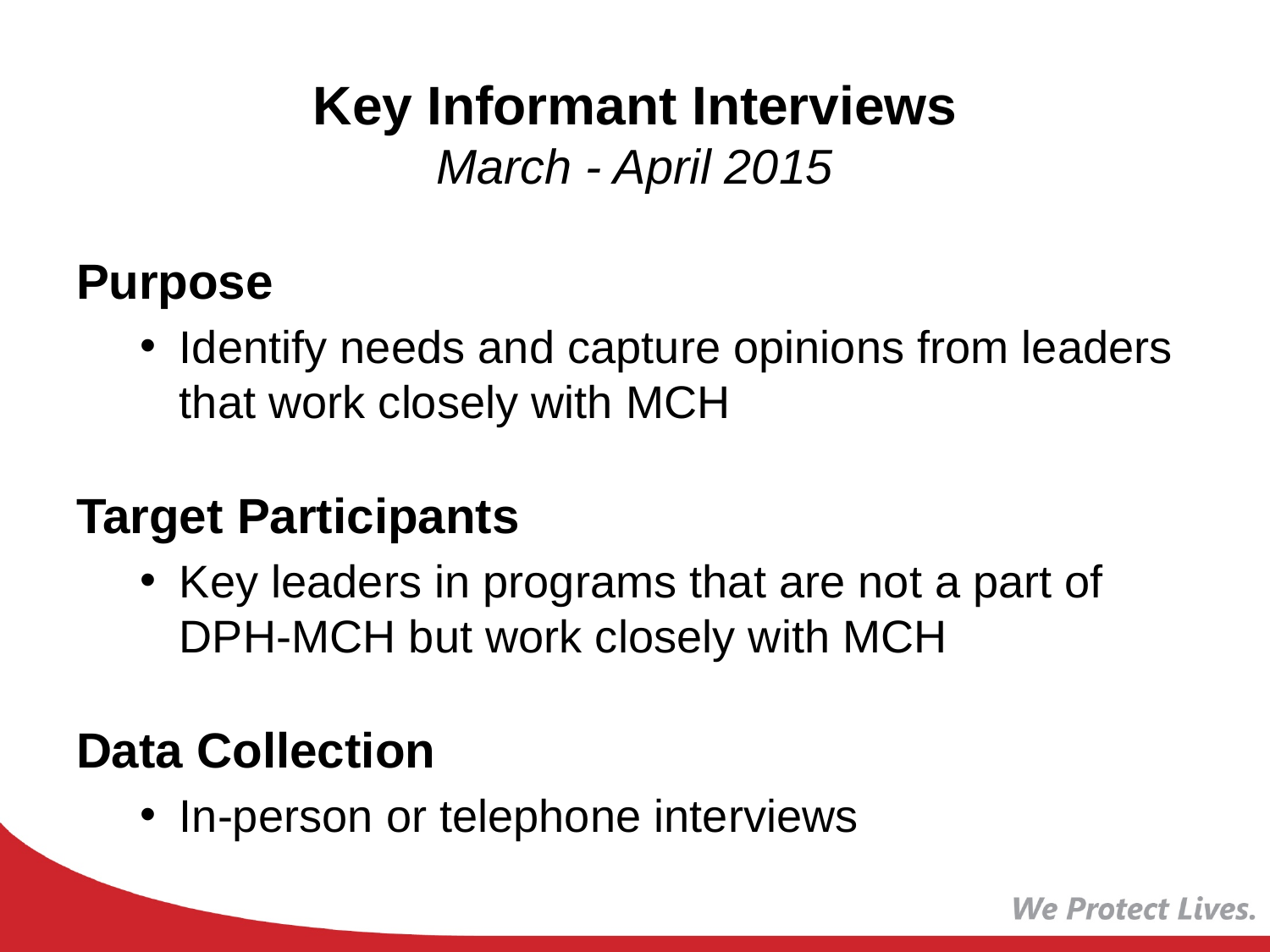

# Key Informant Interviews March - April 2015
Purpose
Identify needs and capture opinions from leaders that work closely with MCH

Target Participants
Key leaders in programs that are not a part of DPH-MCH but work closely with MCH

Data Collection
In-person or telephone interviews